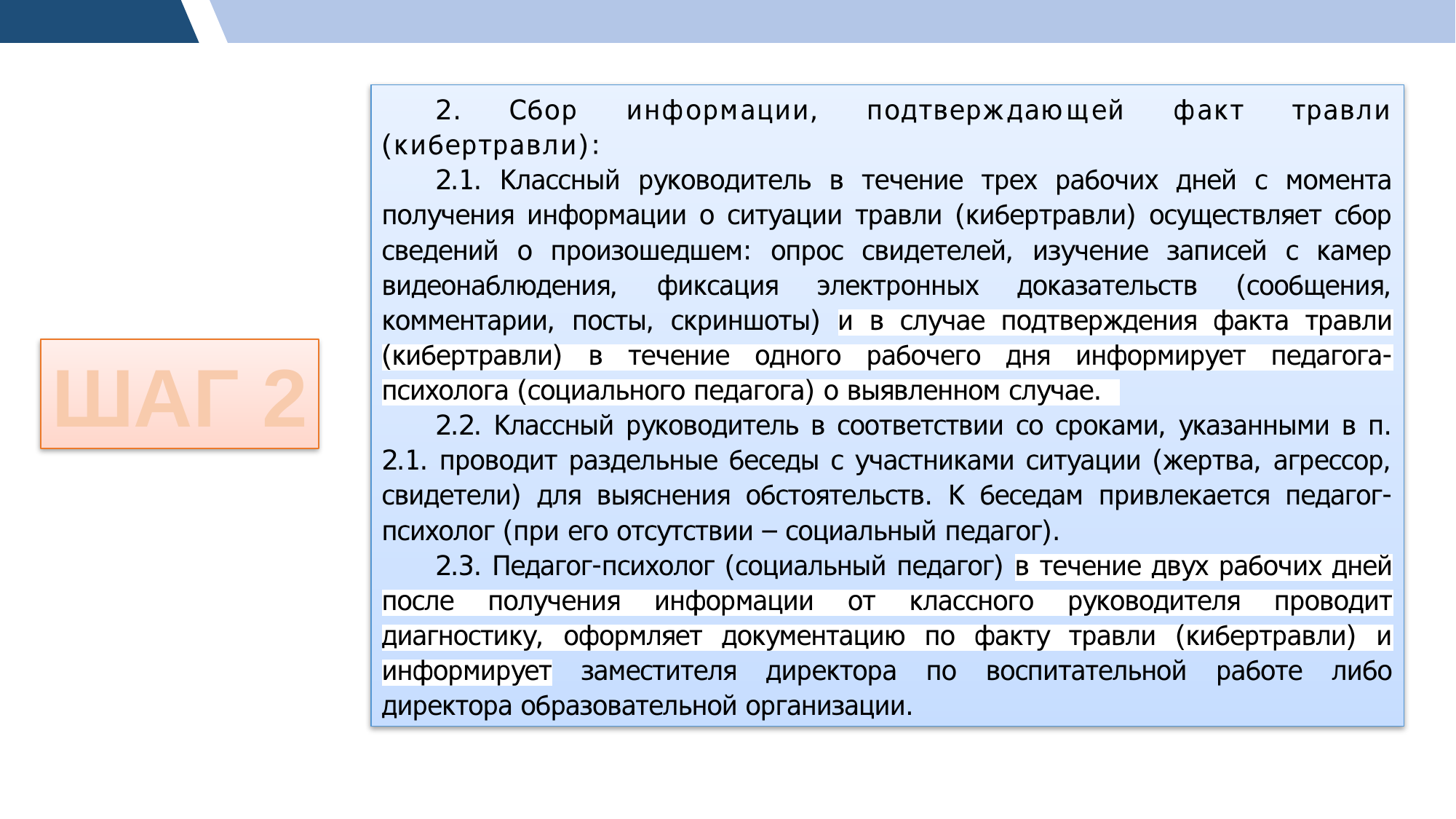

2. Сбор информации, подтверждающей факт травли (кибертравли):
2.1. Классный руководитель в течение трех рабочих дней с момента получения информации о ситуации травли (кибертравли) осуществляет сбор сведений о произошедшем: опрос свидетелей, изучение записей с камер видеонаблюдения, фиксация электронных доказательств (сообщения, комментарии, посты, скриншоты) и в случае подтверждения факта травли (кибертравли) в течение одного рабочего дня информирует педагога-психолога (социального педагога) о выявленном случае.
2.2. Классный руководитель в соответствии со сроками, указанными в п. 2.1. проводит раздельные беседы с участниками ситуации (жертва, агрессор, свидетели) для выяснения обстоятельств. К беседам привлекается педагог-психолог (при его отсутствии – социальный педагог).
2.3. Педагог-психолог (социальный педагог) в течение двух рабочих дней после получения информации от классного руководителя проводит диагностику, оформляет документацию по факту травли (кибертравли) и информирует заместителя директора по воспитательной работе либо директора образовательной организации.
ШАГ 2